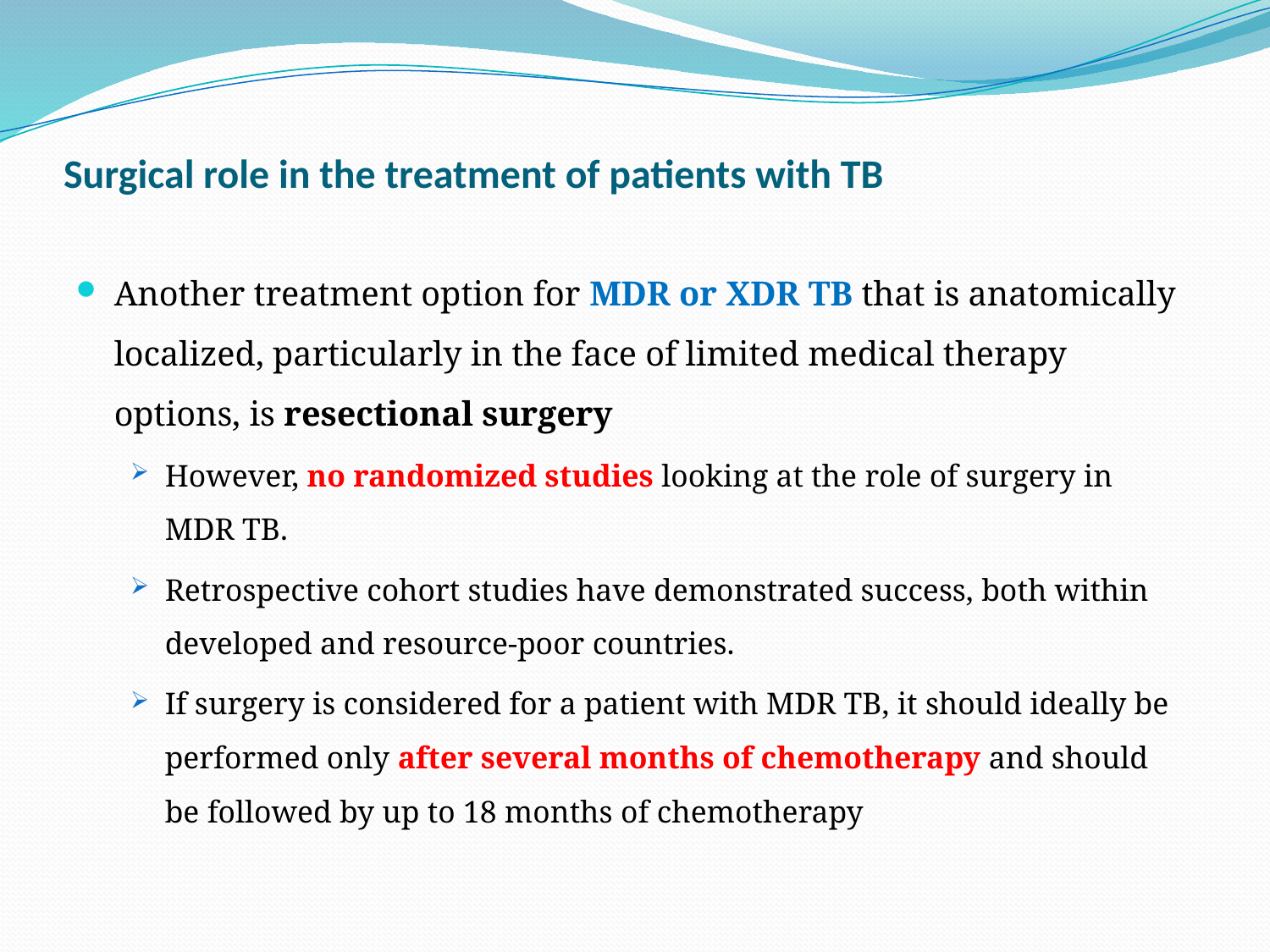

# Surgical role in the treatment of patients with TB
Another treatment option for MDR or XDR TB that is anatomically localized, particularly in the face of limited medical therapy options, is resectional surgery
However, no randomized studies looking at the role of surgery in MDR TB.
Retrospective cohort studies have demonstrated success, both within developed and resource-poor countries.
If surgery is considered for a patient with MDR TB, it should ideally be performed only after several months of chemotherapy and should be followed by up to 18 months of chemotherapy